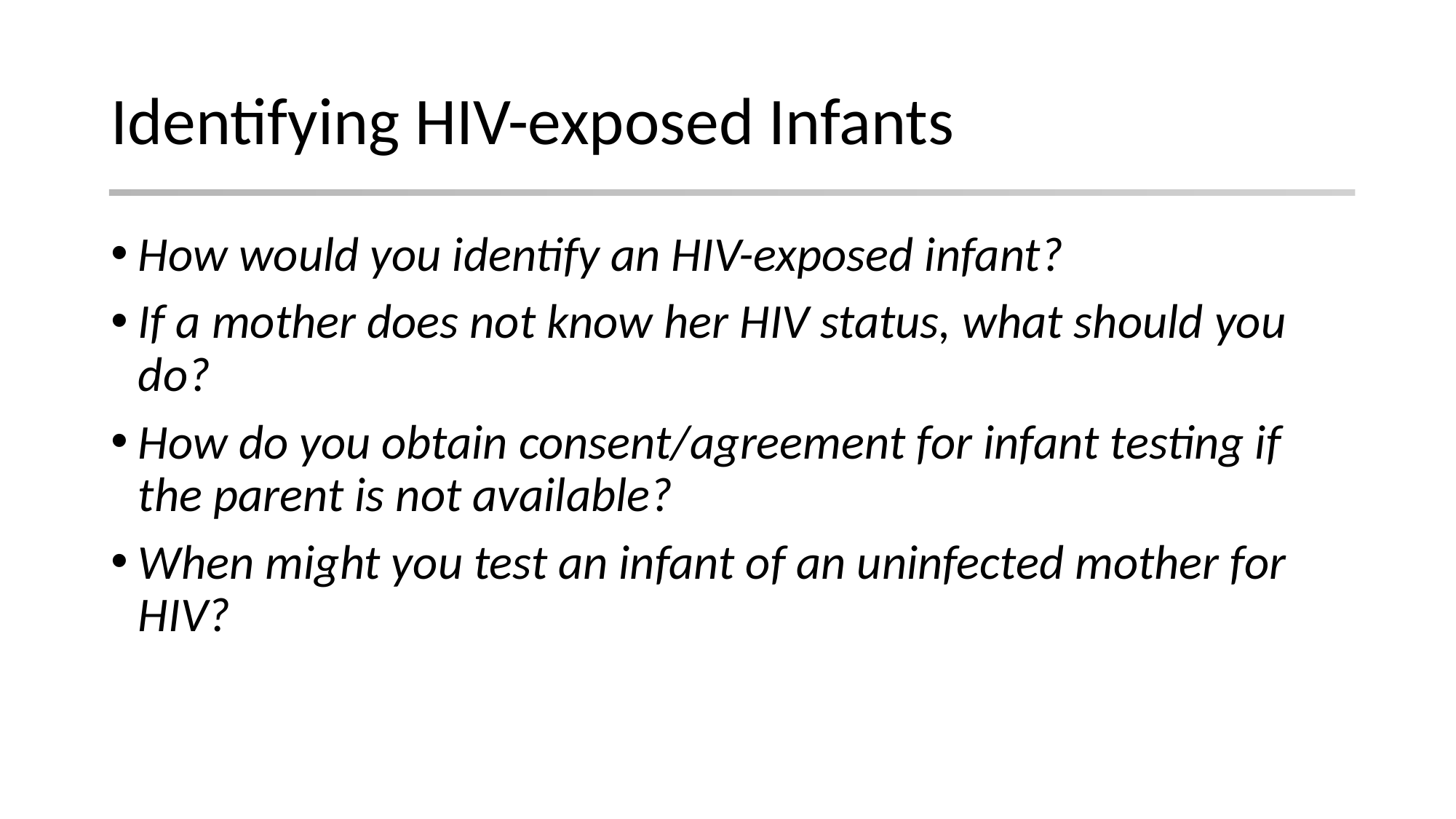

# Identifying HIV-exposed Infants
How would you identify an HIV-exposed infant?
If a mother does not know her HIV status, what should you do?
How do you obtain consent/agreement for infant testing if the parent is not available?
When might you test an infant of an uninfected mother for HIV?